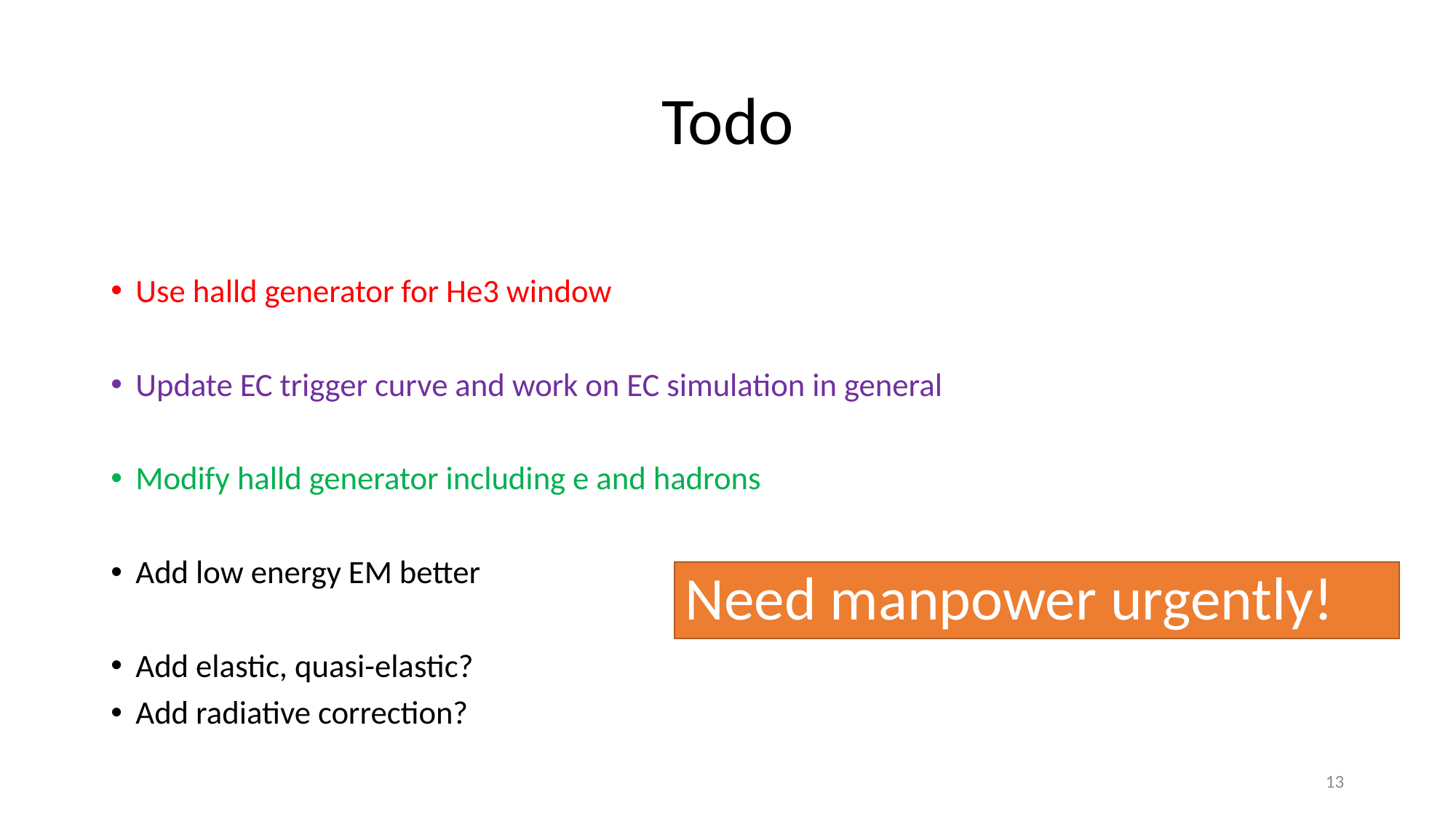

# Todo

Use halld generator for He3 window

Update EC trigger curve and work on EC simulation in general

Modify halld generator including e and hadrons

Add low energy EM better

Add elastic, quasi-elastic?
Add radiative correction?

Need manpower urgently!
13